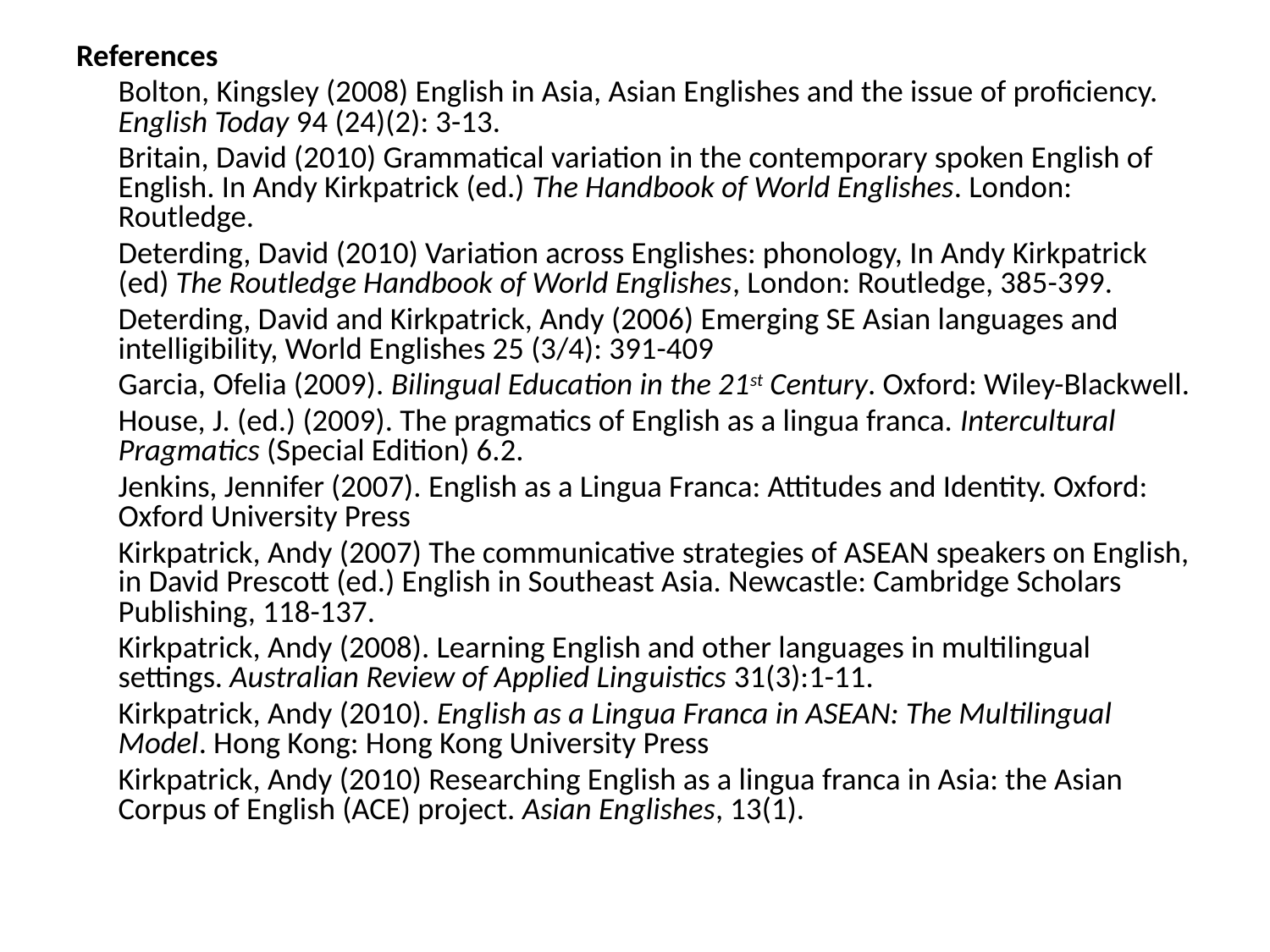

References
	Bolton, Kingsley (2008) English in Asia, Asian Englishes and the issue of proficiency. English Today 94 (24)(2): 3-13.
	Britain, David (2010) Grammatical variation in the contemporary spoken English of English. In Andy Kirkpatrick (ed.) The Handbook of World Englishes. London: Routledge.
	Deterding, David (2010) Variation across Englishes: phonology, In Andy Kirkpatrick (ed) The Routledge Handbook of World Englishes, London: Routledge, 385-399.
	Deterding, David and Kirkpatrick, Andy (2006) Emerging SE Asian languages and  intelligibility, World Englishes 25 (3/4): 391-409
	Garcia, Ofelia (2009). Bilingual Education in the 21st Century. Oxford: Wiley-Blackwell.
	House, J. (ed.) (2009). The pragmatics of English as a lingua franca. Intercultural Pragmatics (Special Edition) 6.2.
	Jenkins, Jennifer (2007). English as a Lingua Franca: Attitudes and Identity. Oxford: Oxford University Press
	Kirkpatrick, Andy (2007) The communicative strategies of ASEAN speakers on English, in David Prescott (ed.) English in Southeast Asia. Newcastle: Cambridge Scholars Publishing, 118-137.
	Kirkpatrick, Andy (2008). Learning English and other languages in multilingual settings. Australian Review of Applied Linguistics 31(3):1-11.
	Kirkpatrick, Andy (2010). English as a Lingua Franca in ASEAN: The Multilingual Model. Hong Kong: Hong Kong University Press
	Kirkpatrick, Andy (2010) Researching English as a lingua franca in Asia: the Asian Corpus of English (ACE) project. Asian Englishes, 13(1).